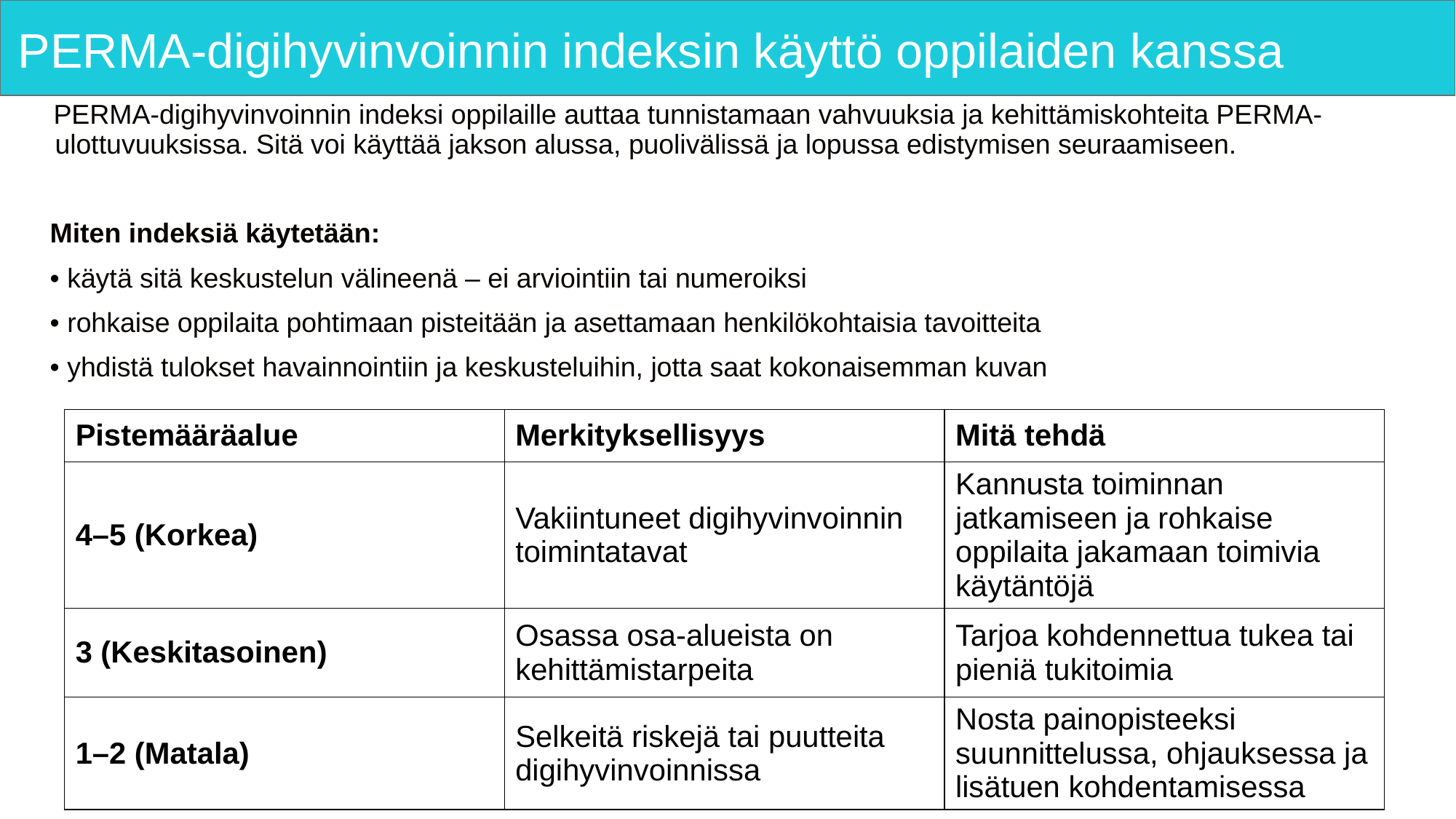

# PERMA-digihyvinvoinnin indeksin käyttö oppilaiden kanssa
PERMA-digihyvinvoinnin indeksi oppilaille auttaa tunnistamaan vahvuuksia ja kehittämiskohteita PERMA-ulottuvuuksissa. Sitä voi käyttää jakson alussa, puolivälissä ja lopussa edistymisen seuraamiseen.

Miten indeksiä käytetään:
• käytä sitä keskustelun välineenä – ei arviointiin tai numeroiksi
• rohkaise oppilaita pohtimaan pisteitään ja asettamaan henkilökohtaisia tavoitteita
• yhdistä tulokset havainnointiin ja keskusteluihin, jotta saat kokonaisemman kuvan
| Pistemääräalue | Merkityksellisyys | Mitä tehdä |
| --- | --- | --- |
| 4–5 (Korkea) | Vakiintuneet digihyvinvoinnin toimintatavat | Kannusta toiminnan jatkamiseen ja rohkaise oppilaita jakamaan toimivia käytäntöjä |
| 3 (Keskitasoinen) | Osassa osa-alueista on kehittämistarpeita | Tarjoa kohdennettua tukea tai pieniä tukitoimia |
| 1–2 (Matala) | Selkeitä riskejä tai puutteita digihyvinvoinnissa | Nosta painopisteeksi suunnittelussa, ohjauksessa ja lisätuen kohdentamisessa |